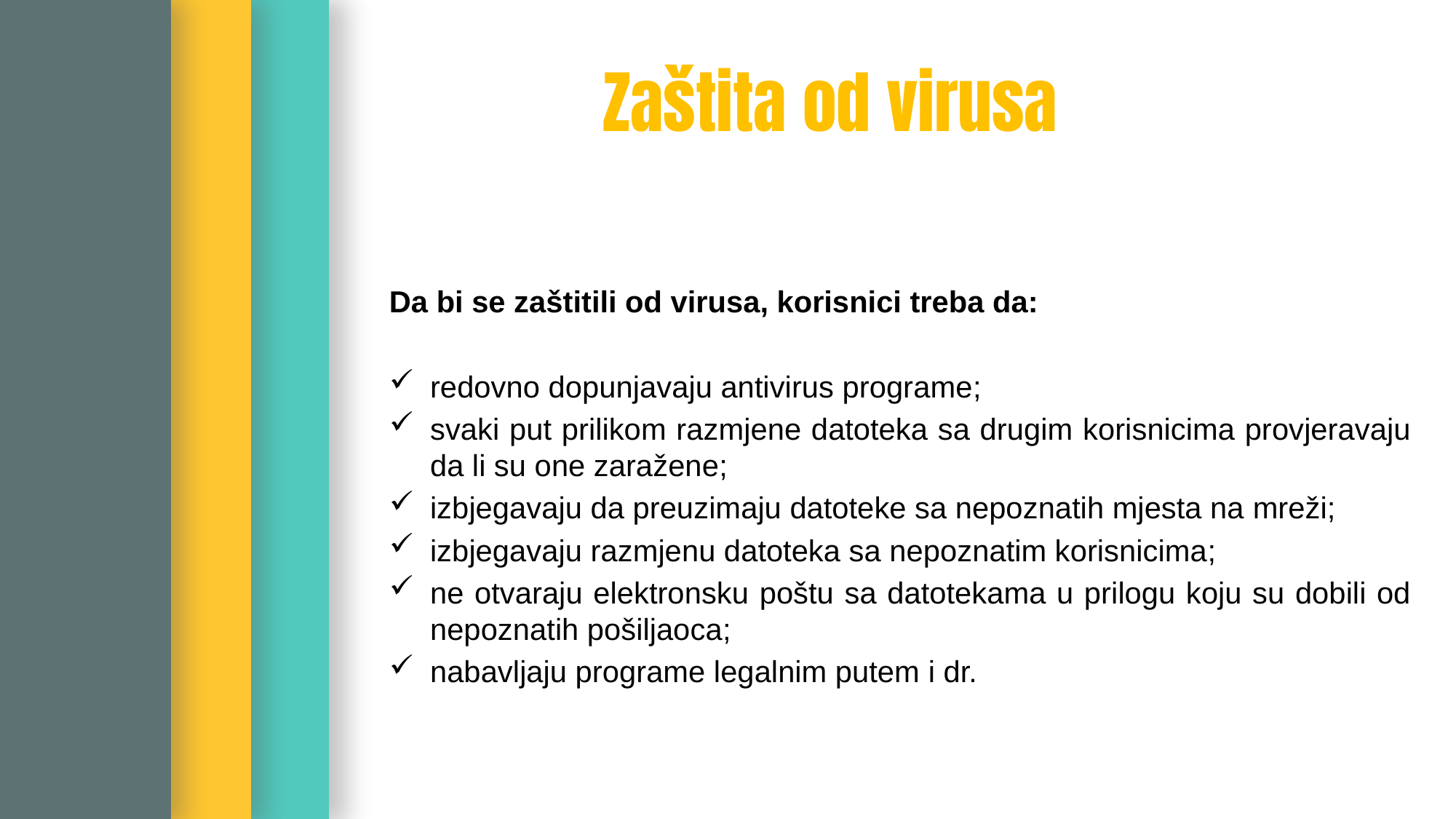

Zaštita od virusa
Da bi se zaštitili od virusa, korisnici treba da:

redovno dopunjavaju antivirus programe;
svaki put prilikom razmjene datoteka sa drugim korisnicima provjeravaju da li su one zaražene;
izbjegavaju da preuzimaju datoteke sa nepoznatih mjesta na mreži;
izbjegavaju razmjenu datoteka sa nepoznatim korisnicima;
ne otvaraju elektronsku poštu sa datotekama u prilogu koju su dobili od nepoznatih pošiljaoca;
nabavljaju programe legalnim putem i dr.